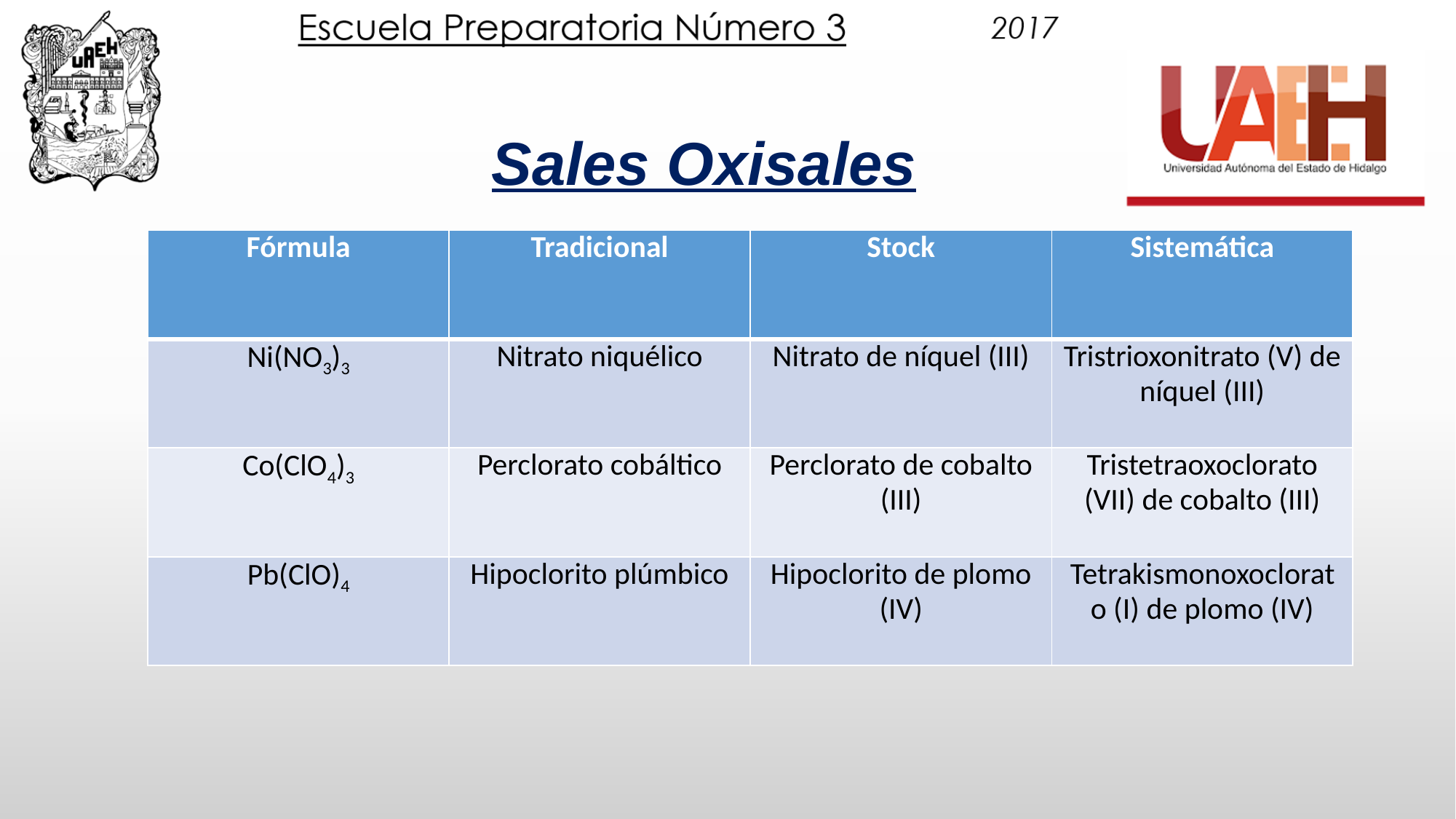

Sales Oxisales
| Fórmula | Tradicional | Stock | Sistemática |
| --- | --- | --- | --- |
| Ni(NO3)3 | Nitrato niquélico | Nitrato de níquel (III) | Tristrioxonitrato (V) de níquel (III) |
| Co(ClO4)3 | Perclorato cobáltico | Perclorato de cobalto (III) | Tristetraoxoclorato (VII) de cobalto (III) |
| Pb(ClO)4 | Hipoclorito plúmbico | Hipoclorito de plomo (IV) | Tetrakismonoxoclorato (I) de plomo (IV) |